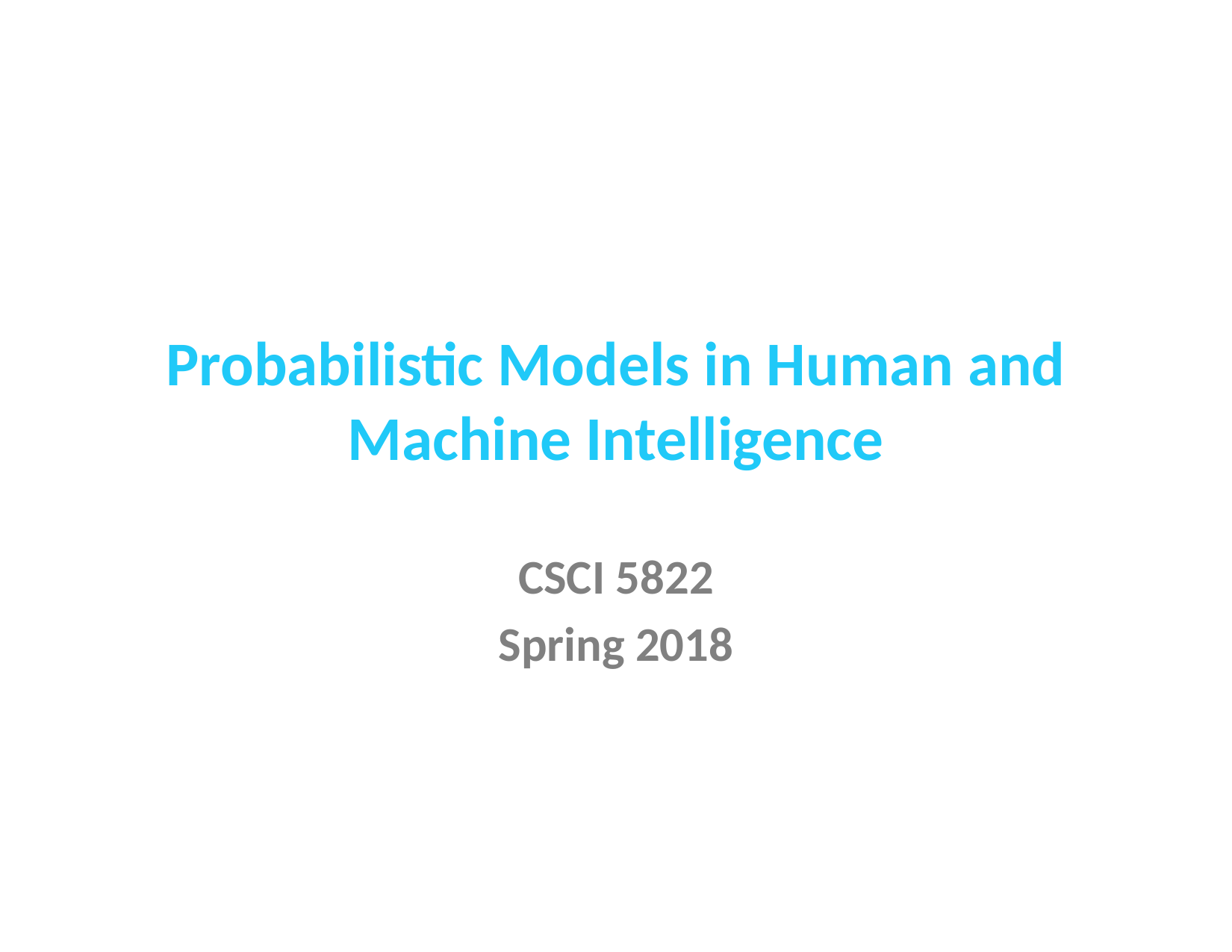

# Probabilistic Models in Human and Machine Intelligence
CSCI 5822
Spring 2018